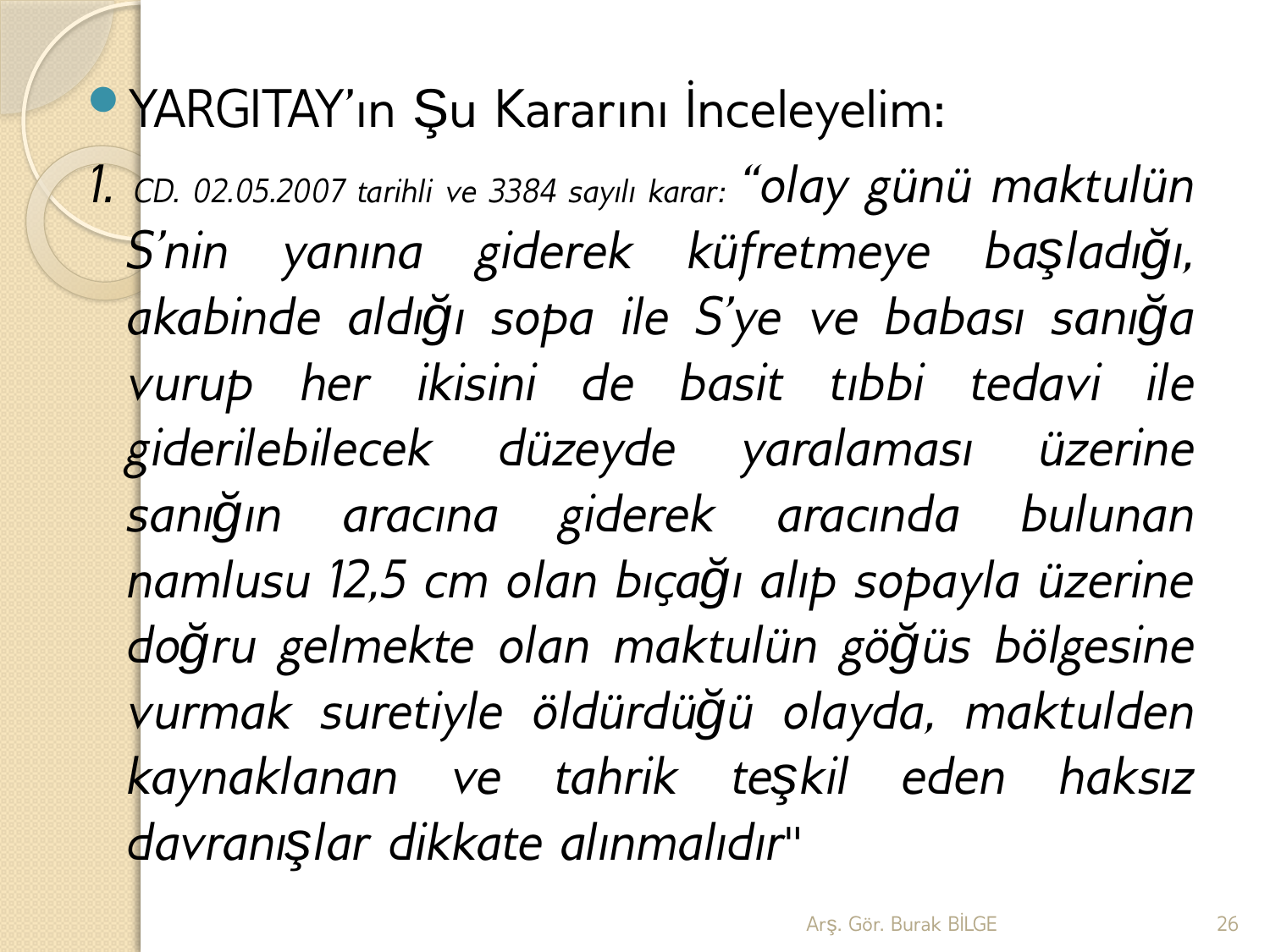

YARGITAY’ın Şu Kararını İnceleyelim:
1. CD. 02.05.2007 tarihli ve 3384 sayılı karar: “olay günü maktulün S’nin yanına giderek küfretmeye başladığı, akabinde aldığı sopa ile S’ye ve babası sanığa vurup her ikisini de basit tıbbi tedavi ile giderilebilecek düzeyde yaralaması üzerine sanığın aracına giderek aracında bulunan namlusu 12,5 cm olan bıçağı alıp sopayla üzerine doğru gelmekte olan maktulün göğüs bölgesine vurmak suretiyle öldürdüğü olayda, maktulden kaynaklanan ve tahrik teşkil eden haksız davranışlar dikkate alınmalıdır"
Arş. Gör. Burak BİLGE
26